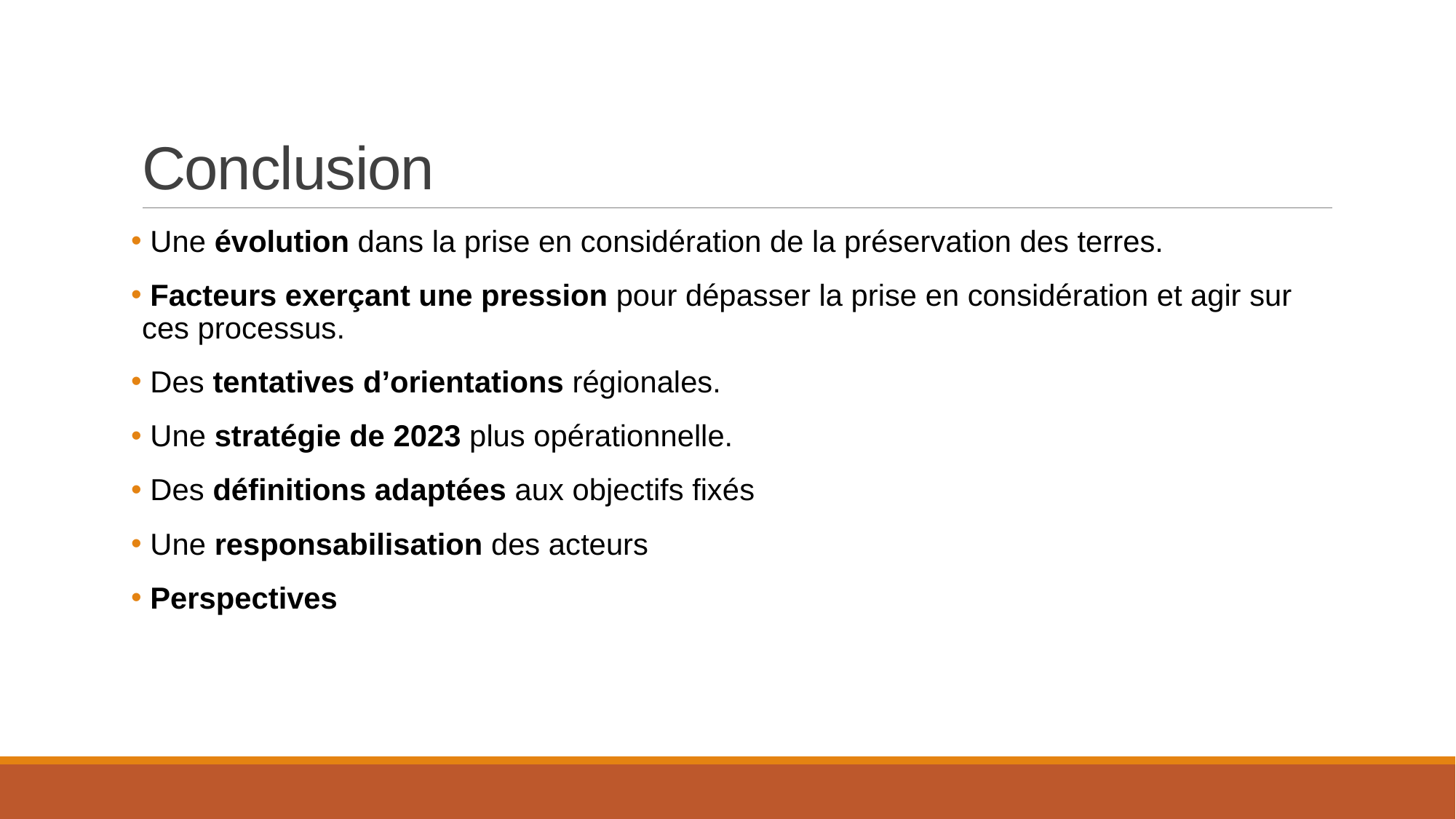

# Conclusion
 Une évolution dans la prise en considération de la préservation des terres.
 Facteurs exerçant une pression pour dépasser la prise en considération et agir sur ces processus.
 Des tentatives d’orientations régionales.
 Une stratégie de 2023 plus opérationnelle.
 Des définitions adaptées aux objectifs fixés
 Une responsabilisation des acteurs
 Perspectives